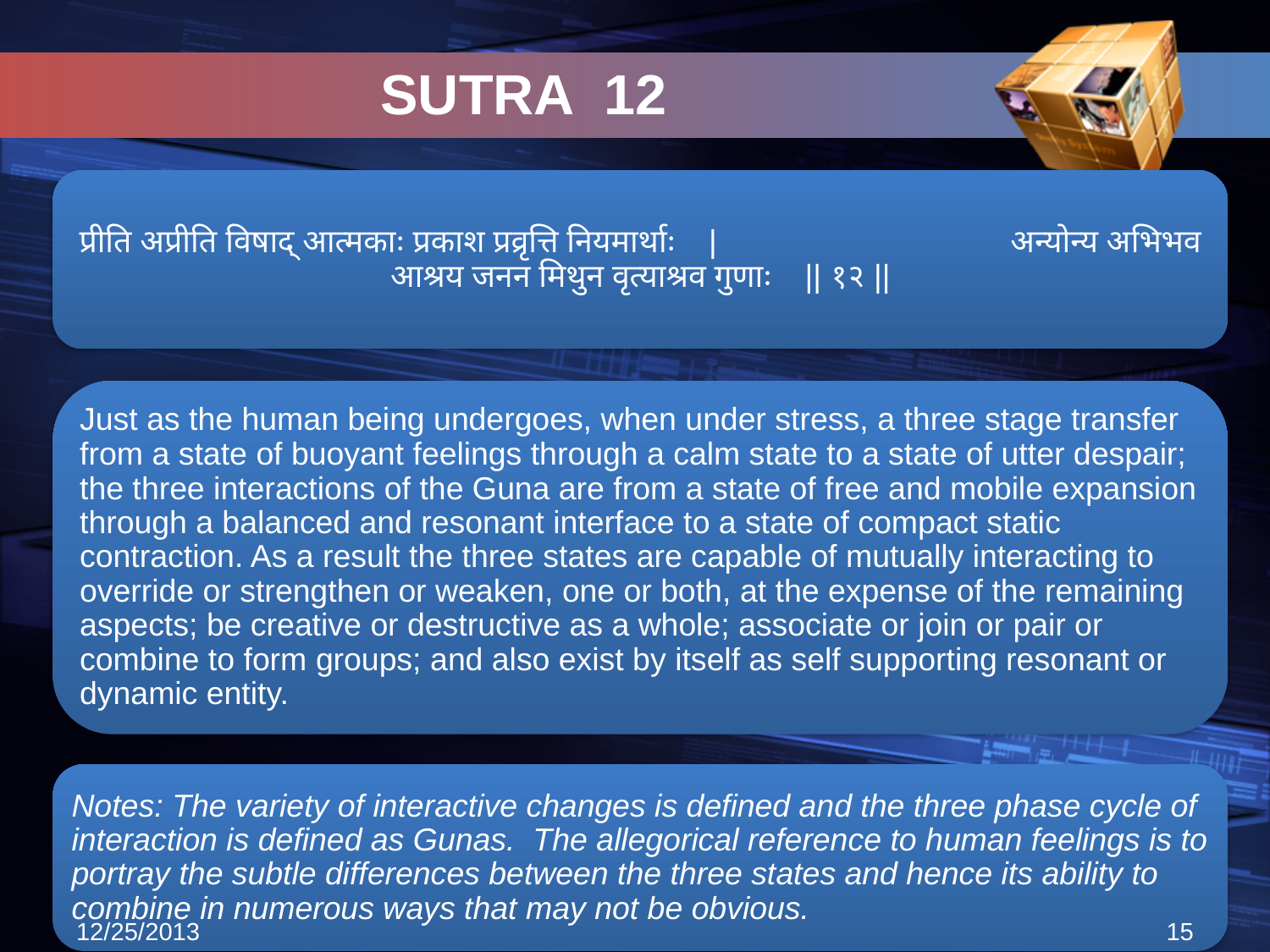

# SUTRA  12
प्रीति अप्रीति विषाद् आत्मकाः प्रकाश प्रव्रृत्ति नियमार्थाः    |                                 अन्योन्य अभिभव आश्रय जनन मिथुन वृत्याश्रव गुणाः    || १२ ||
Just as the human being undergoes, when under stress, a three stage transfer from a state of buoyant feelings through a calm state to a state of utter despair; the three interactions of the Guna are from a state of free and mobile expansion through a balanced and resonant interface to a state of compact static contraction. As a result the three states are capable of mutually interacting to override or strengthen or weaken, one or both, at the expense of the remaining aspects; be creative or destructive as a whole; associate or join or pair or combine to form groups; and also exist by itself as self supporting resonant or dynamic entity.
Notes: The variety of interactive changes is defined and the three phase cycle of interaction is defined as Gunas.  The allegorical reference to human feelings is to portray the subtle differences between the three states and hence its ability to combine in numerous ways that may not be obvious.
12/25/2013
15